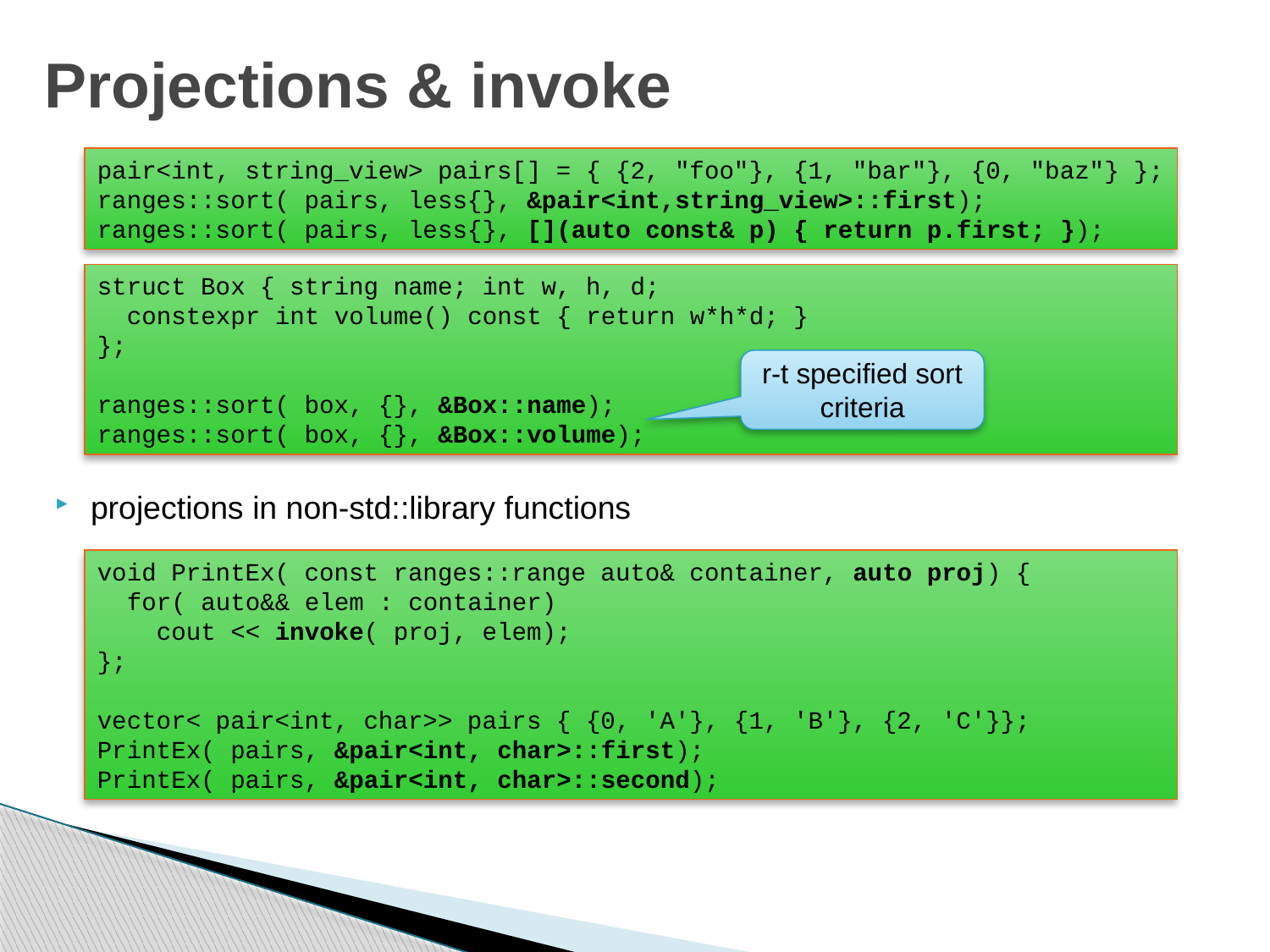

# Projections & invoke
pair<int, string_view> pairs[] = { {2, "foo"}, {1, "bar"}, {0, "baz"} };
ranges::sort( pairs, less{}, &pair<int,string_view>::first);
ranges::sort( pairs, less{}, [](auto const& p) { return p.first; });
struct Box { string name; int w, h, d;
  constexpr int volume() const { return w*h*d; }
};

ranges::sort( box, {}, &Box::name);
ranges::sort( box, {}, &Box::volume);
r-t specified sort criteria
projections in non-std::library functions
void PrintEx( const ranges::range auto& container, auto proj) {
  for( auto&& elem : container)
    cout << invoke( proj, elem);
};

vector< pair<int, char>> pairs { {0, 'A'}, {1, 'B'}, {2, 'C'}};
PrintEx( pairs, &pair<int, char>::first);
PrintEx( pairs, &pair<int, char>::second);